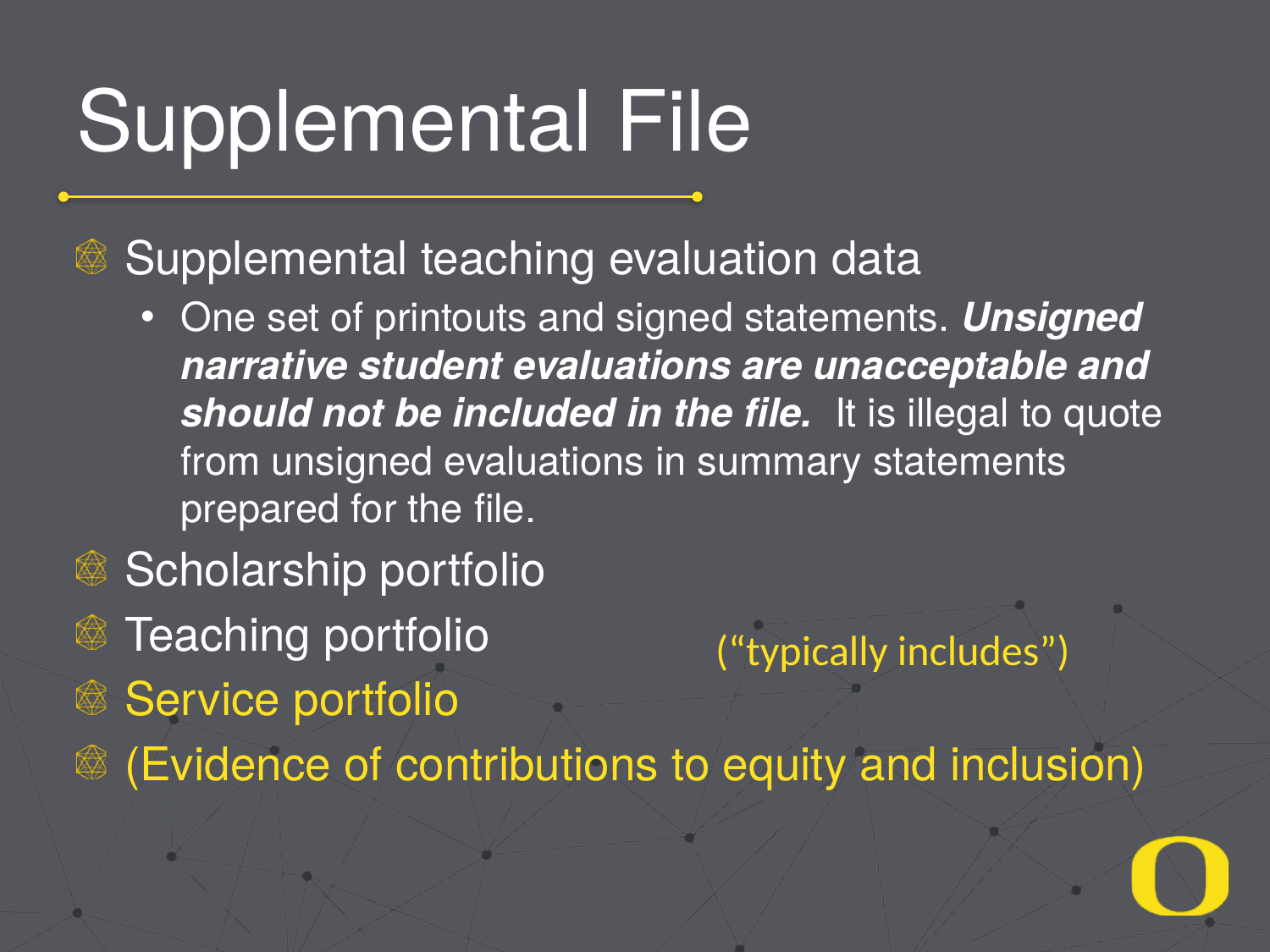

# Supplemental File
Supplemental teaching evaluation data
One set of printouts and signed statements. Unsigned narrative student evaluations are unacceptable and should not be included in the file.  It is illegal to quote from unsigned evaluations in summary statements prepared for the file.
Scholarship portfolio
Teaching portfolio
Service portfolio
(Evidence of contributions to equity and inclusion)

(“typically includes”)